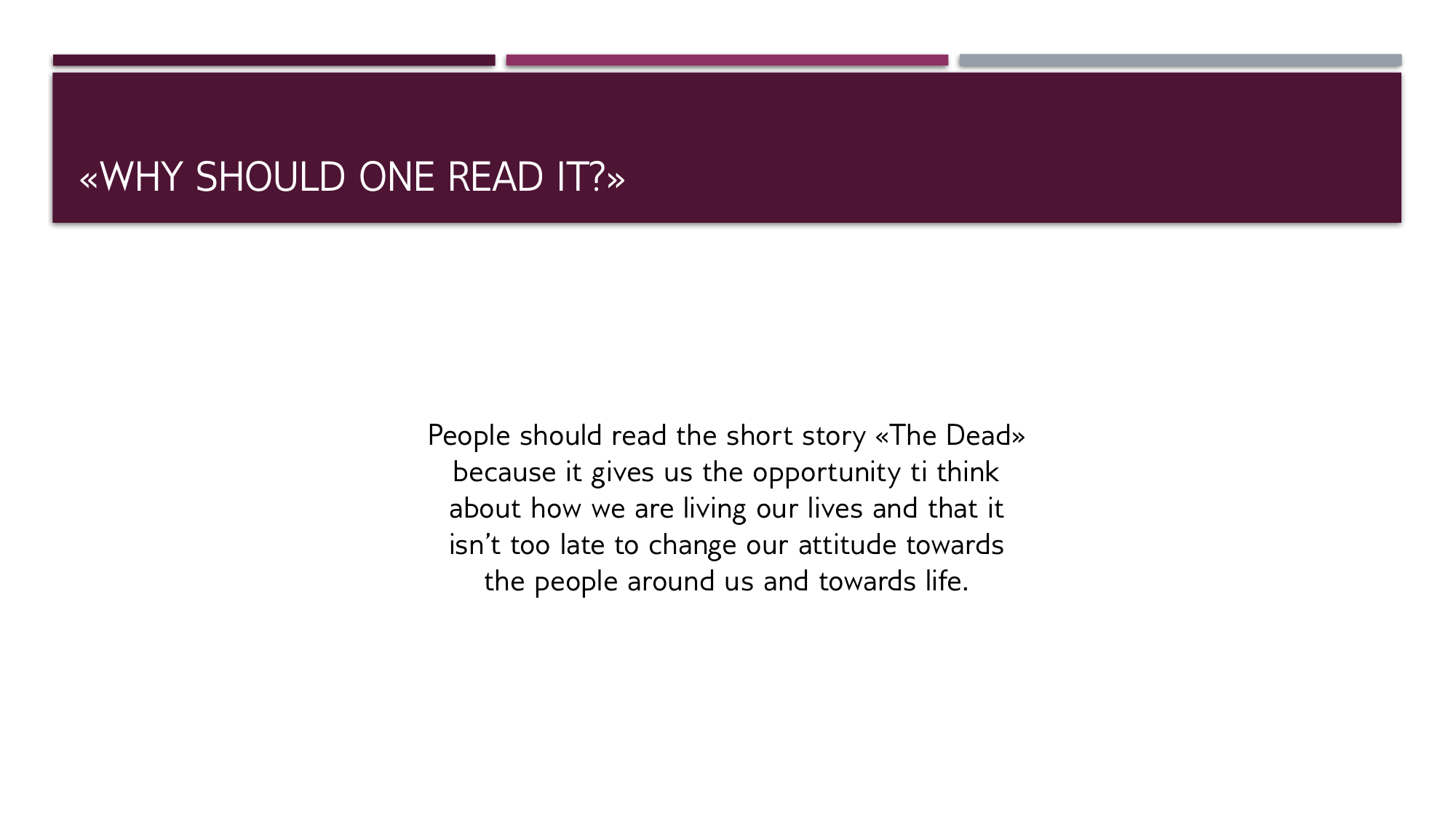

# «why should one read it?»
People should read the short story «The Dead» because it gives us the opportunity ti think about how we are living our lives and that it isn’t too late to change our attitude towards the people around us and towards life.